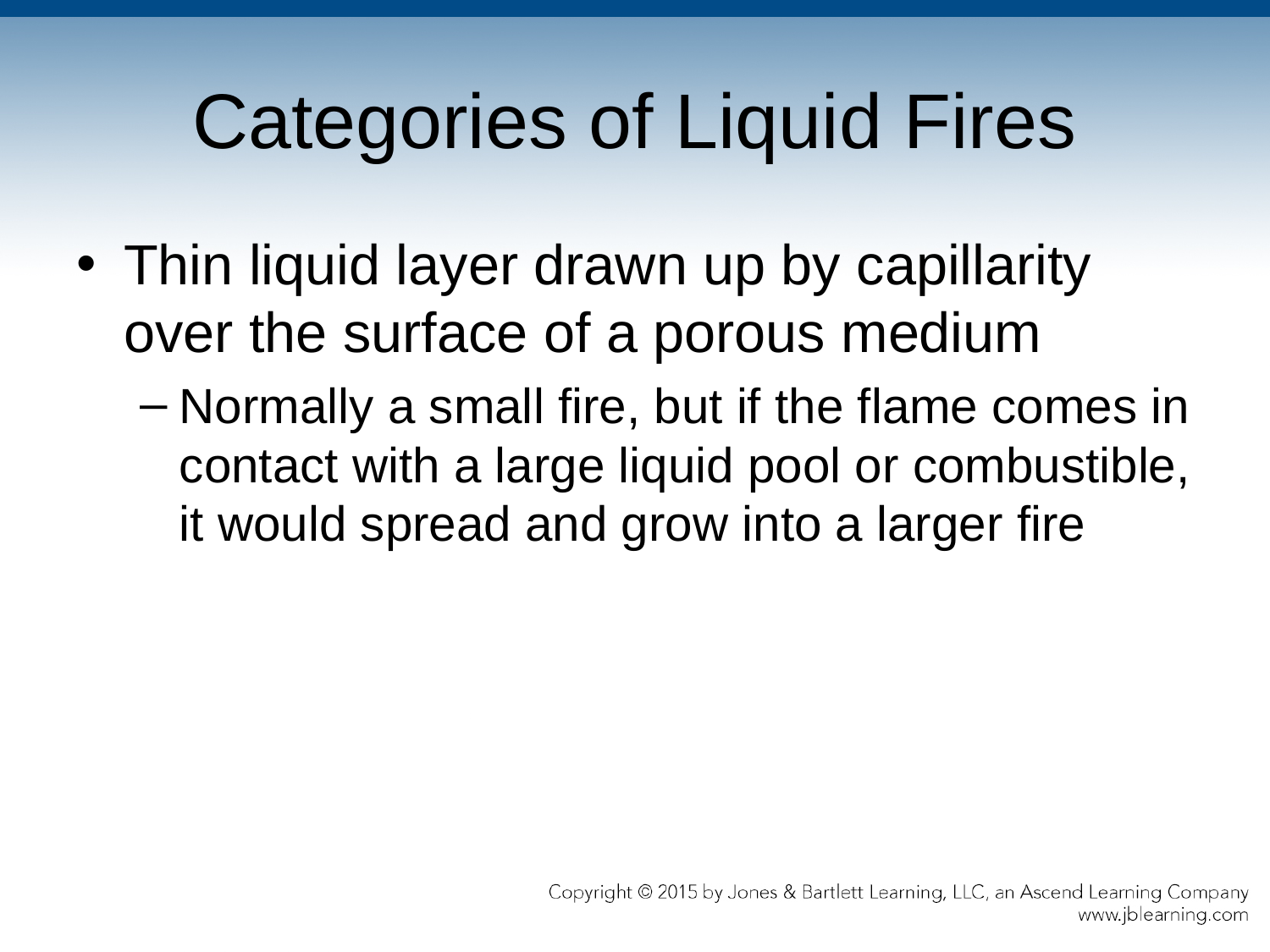

# Categories of Liquid Fires
Thin liquid layer drawn up by capillarity over the surface of a porous medium
Normally a small fire, but if the flame comes in contact with a large liquid pool or combustible, it would spread and grow into a larger fire